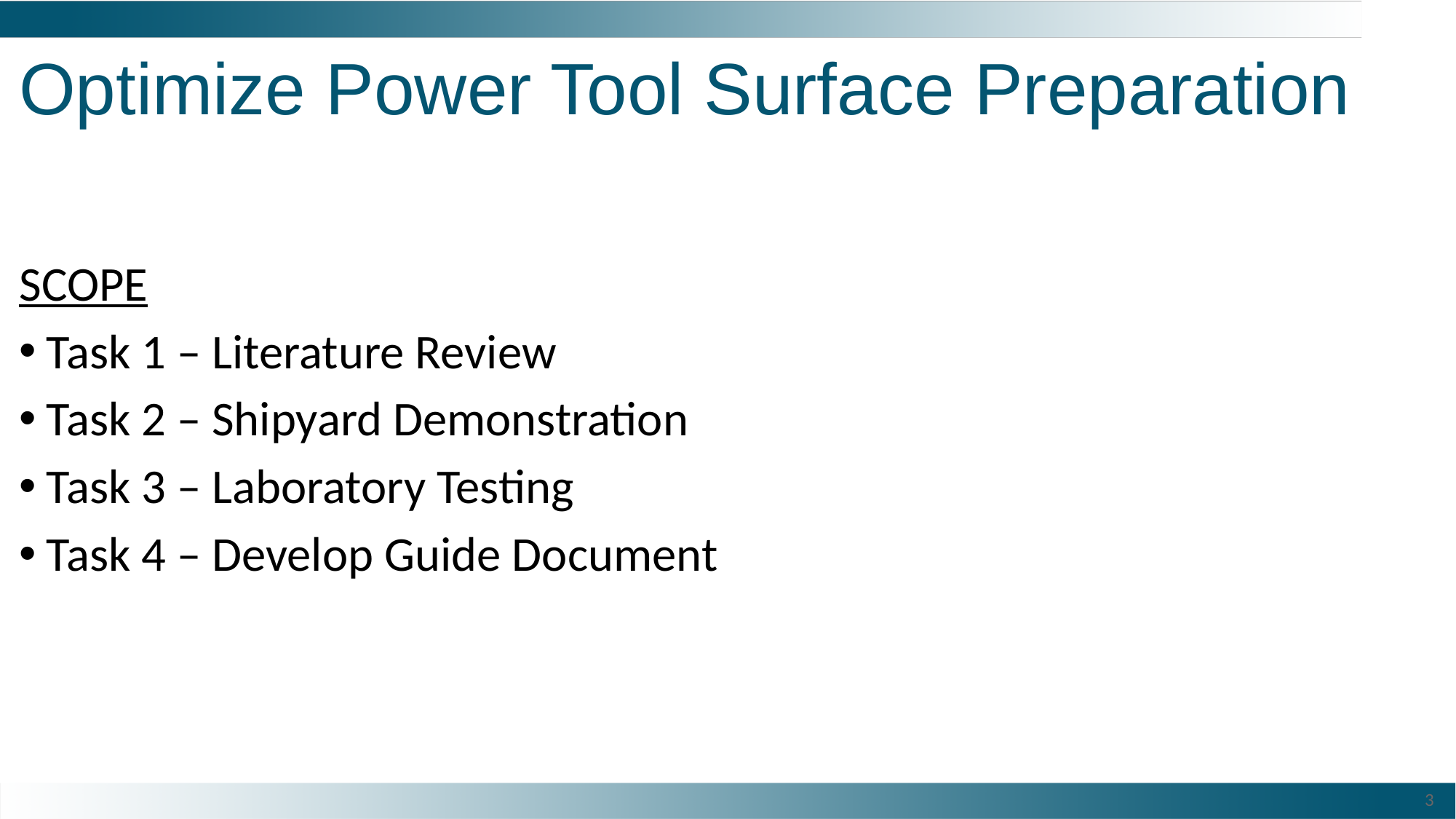

# Optimize Power Tool Surface Preparation
SCOPE
Task 1 – Literature Review
Task 2 – Shipyard Demonstration
Task 3 – Laboratory Testing
Task 4 – Develop Guide Document
3